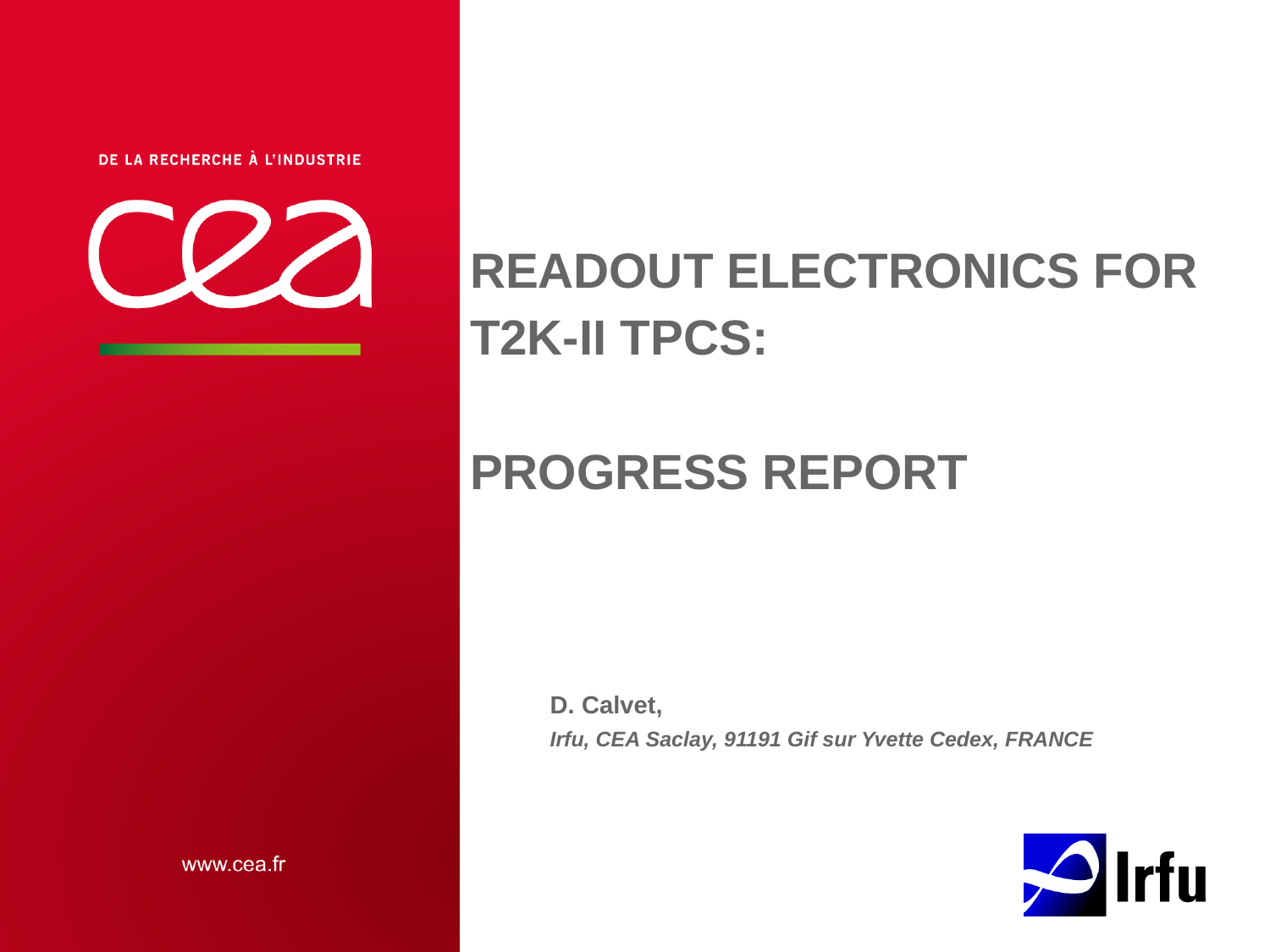

# Readout Electronics for T2K-II TPCs: Progress Report
D. Calvet,
Irfu, CEA Saclay, 91191 Gif sur Yvette Cedex, FRANCE